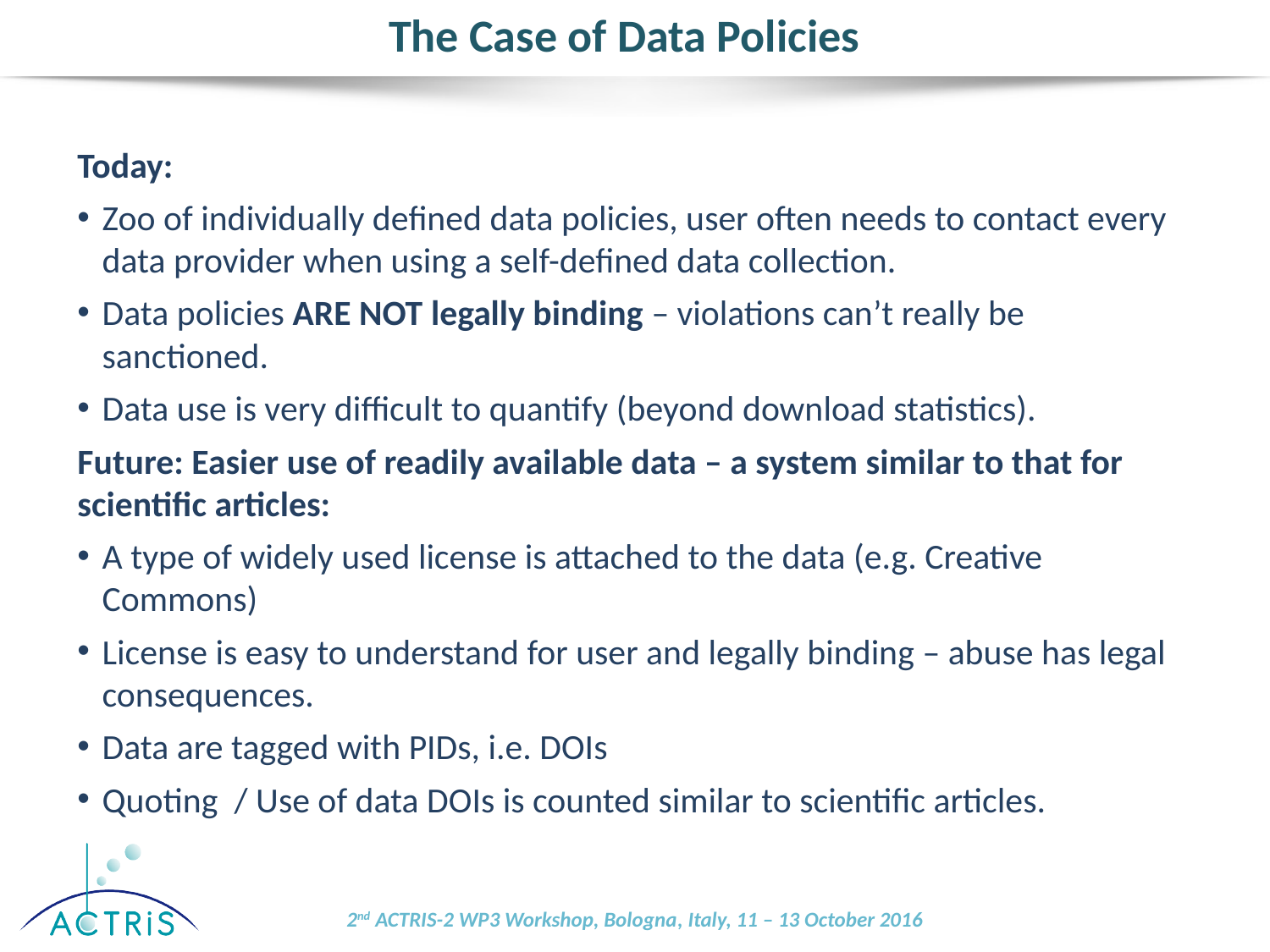

# The Case of Data Policies
Today:
Zoo of individually defined data policies, user often needs to contact every data provider when using a self-defined data collection.
Data policies ARE NOT legally binding – violations can’t really be sanctioned.
Data use is very difficult to quantify (beyond download statistics).
Future: Easier use of readily available data – a system similar to that for scientific articles:
A type of widely used license is attached to the data (e.g. Creative Commons)
License is easy to understand for user and legally binding – abuse has legal consequences.
Data are tagged with PIDs, i.e. DOIs
Quoting  / Use of data DOIs is counted similar to scientific articles.